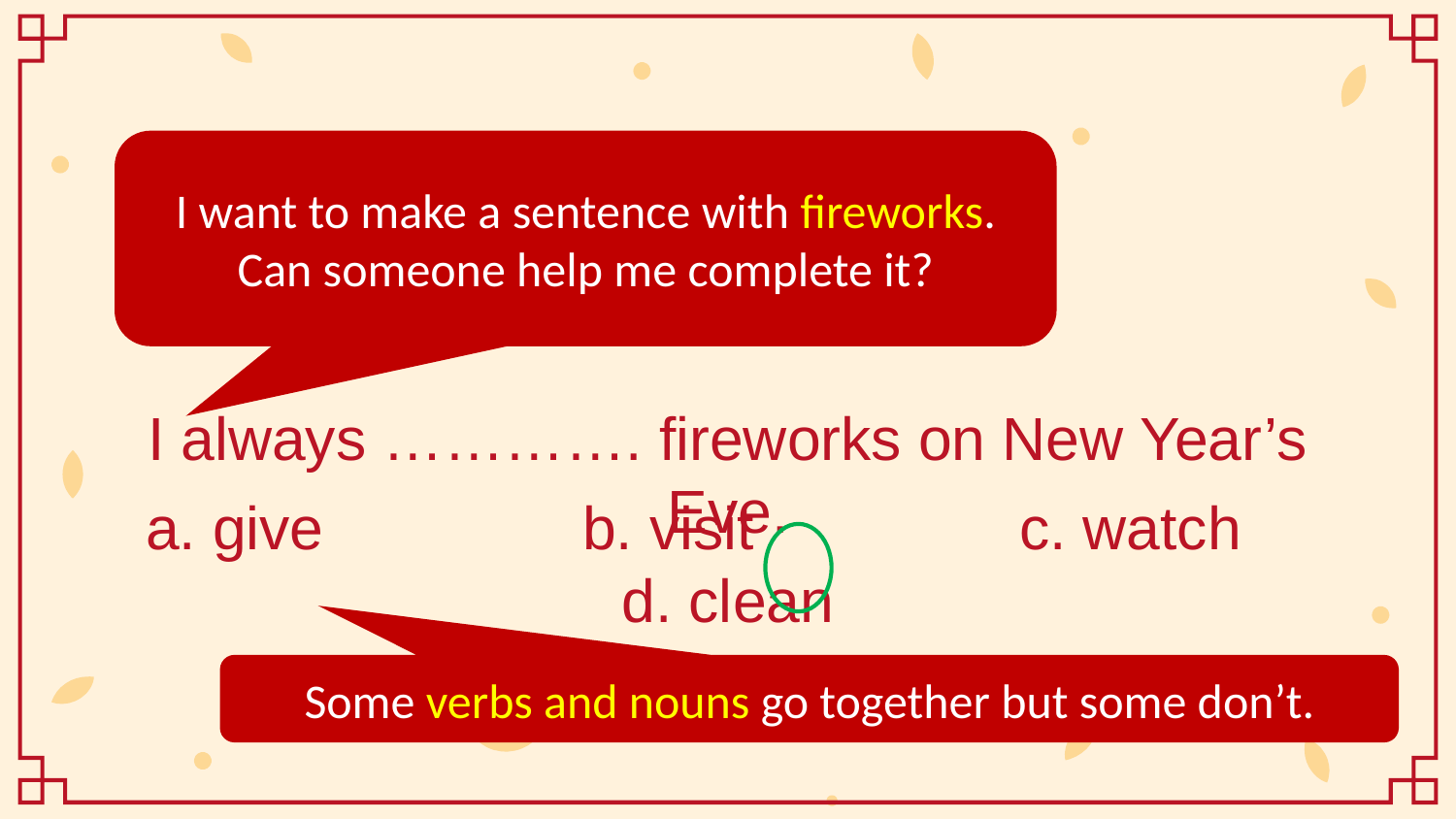

I want to make a sentence with fireworks. Can someone help me complete it?
# I always …………. fireworks on New Year’s Eve.
a. give		b. visit		c. watch	d. clean

Some verbs and nouns go together but some don’t.